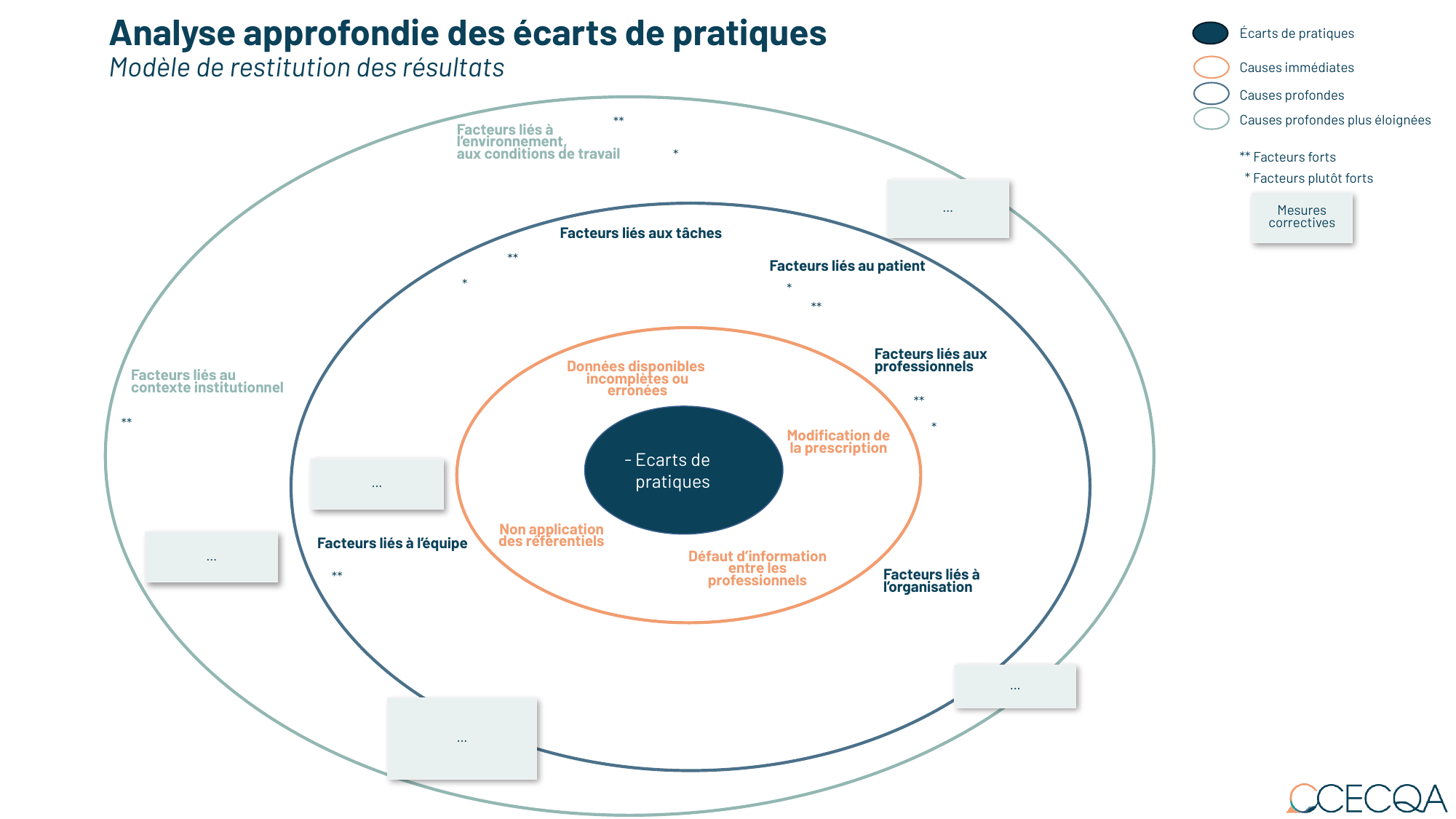

# Analyse approfondie des écarts de pratiques Modèle de restitution des résultats
Écarts de pratiques

Causes immédiates

Causes profondes

Causes profondes plus éloignées

**
Facteurs liés à l’environnement,
aux conditions de travail
** Facteurs forts
*
* Facteurs plutôt forts
…
Mesures correctives

Facteurs liés aux tâches
**
Facteurs liés au patient
*
*
**

Données disponibles
incomplètes ou erronées
- Ecarts de pratiques
Modification de
la prescription
Non application
des référentiels
Défaut d’information
entre les professionnels
Facteurs liés aux professionnels
Facteurs liés au
contexte institutionnel

**
**
*
…
…
Facteurs liés à l’équipe
**
Facteurs liés à l’organisation
…
…